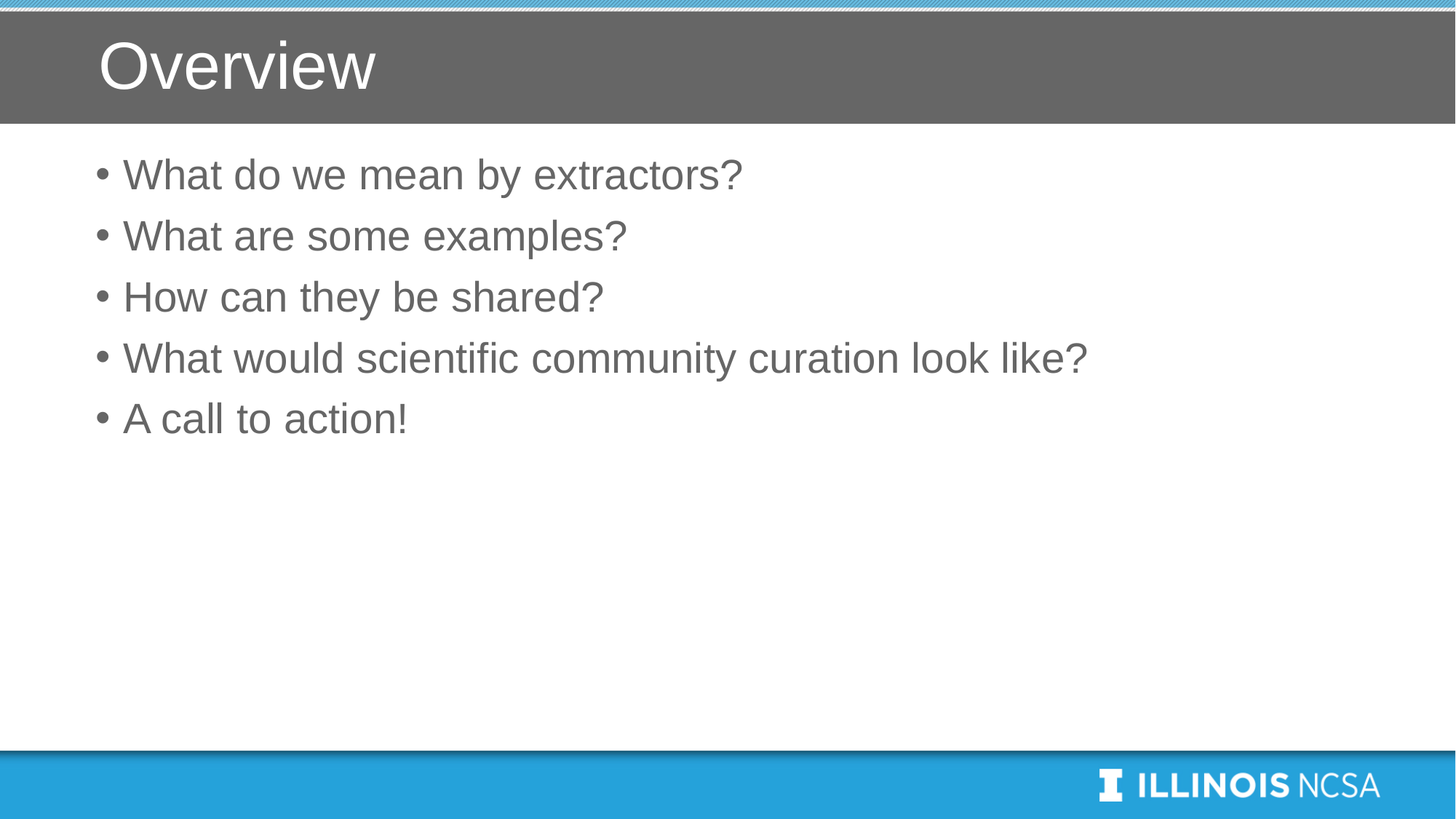

# Overview
What do we mean by extractors?
What are some examples?
How can they be shared?
What would scientific community curation look like?
A call to action!